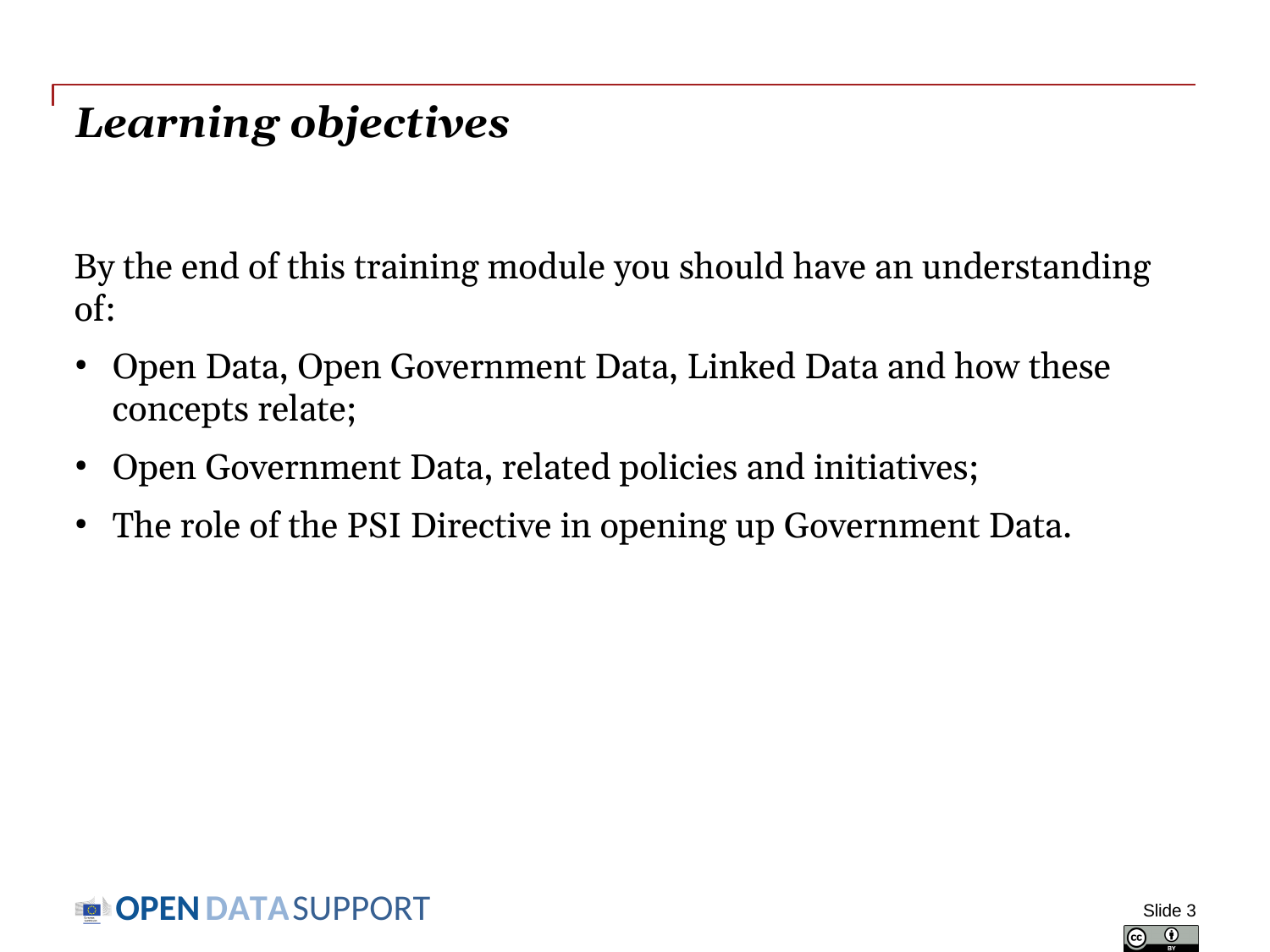

# Learning objectives
By the end of this training module you should have an understanding of:
Open Data, Open Government Data, Linked Data and how these concepts relate;
Open Government Data, related policies and initiatives;
The role of the PSI Directive in opening up Government Data.

Slide 3